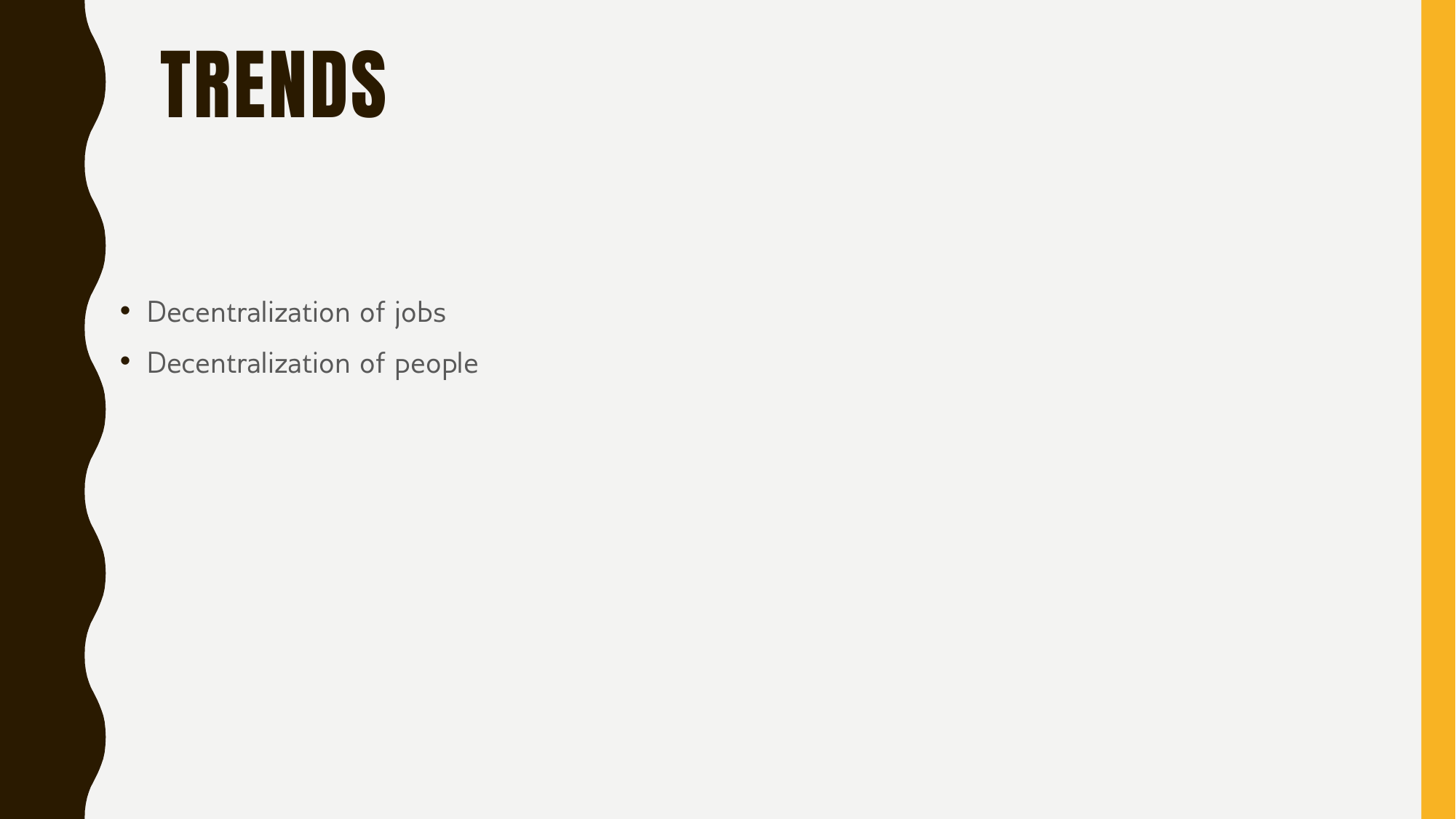

# Trends
Decentralization of jobs
Decentralization of people